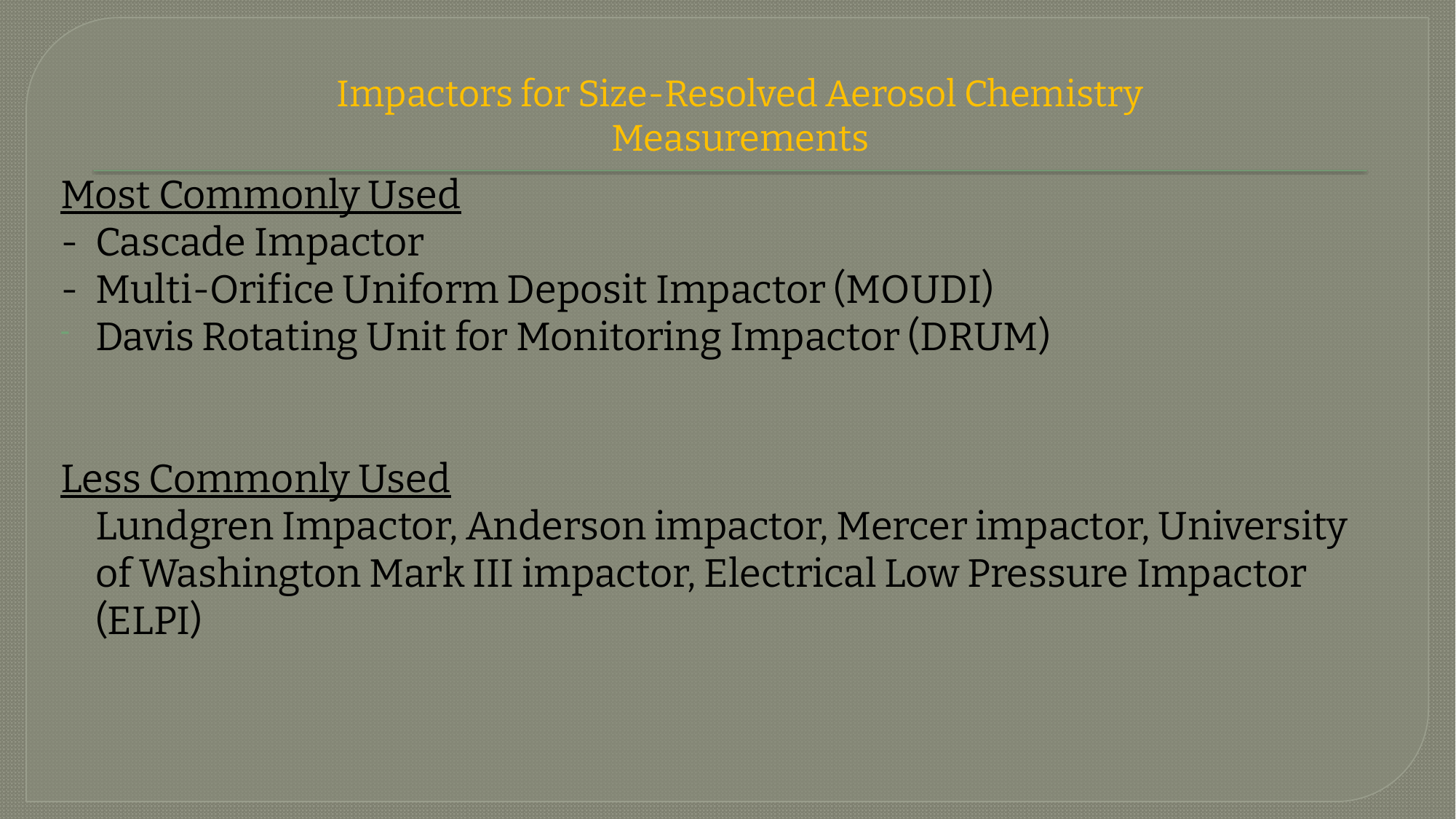

# Impactors for Size-Resolved Aerosol Chemistry Measurements
Most Commonly Used
-	Cascade Impactor
-	Multi-Orifice Uniform Deposit Impactor (MOUDI)
Davis Rotating Unit for Monitoring Impactor (DRUM)

Less Commonly Used
	Lundgren Impactor, Anderson impactor, Mercer impactor, University of Washington Mark III impactor, Electrical Low Pressure Impactor (ELPI)